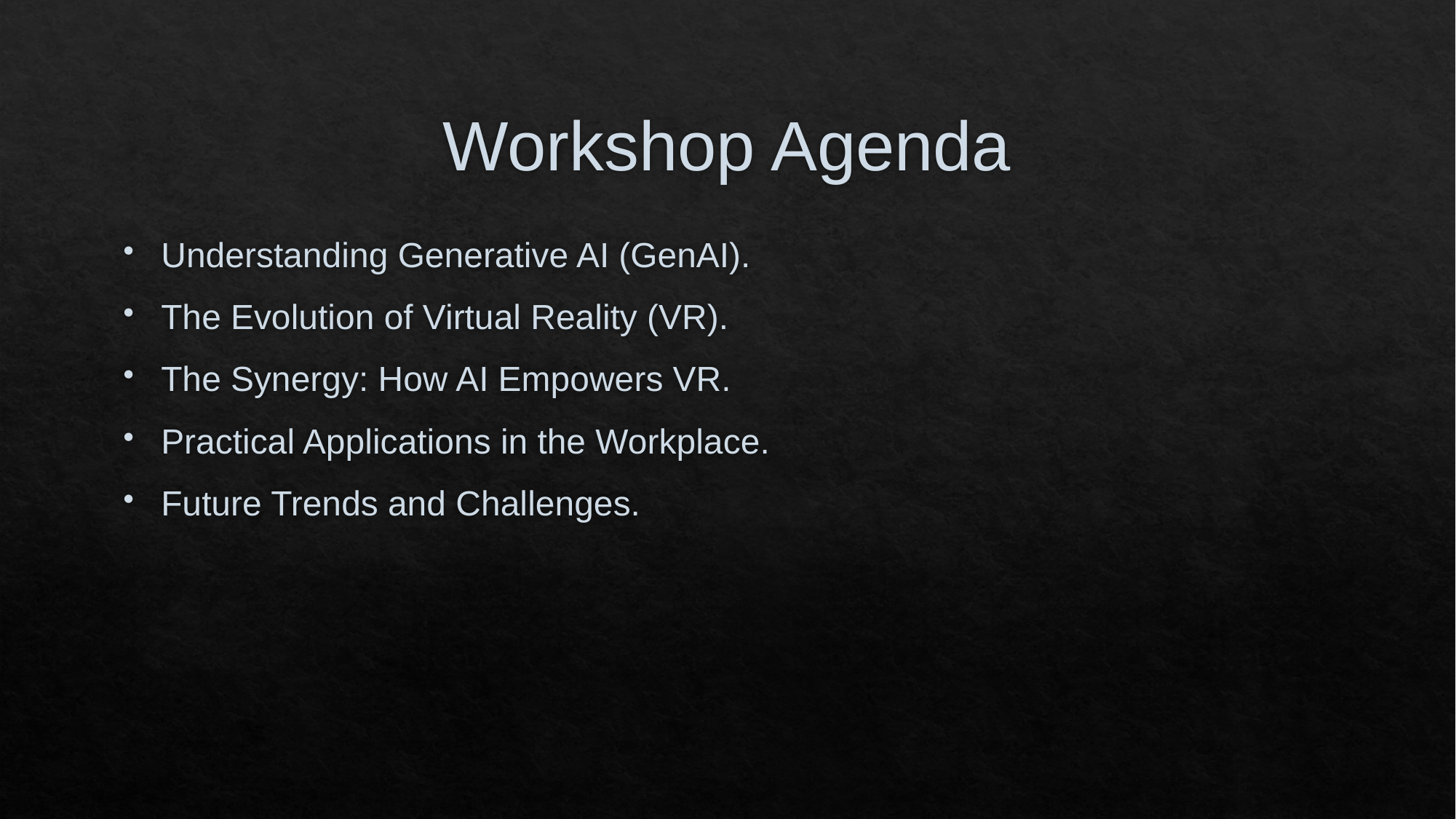

# Workshop Agenda
Understanding Generative AI (GenAI).​
The Evolution of Virtual Reality (VR).​
The Synergy: How AI Empowers VR.
​Practical Applications in the Workplace.​
Future Trends and Challenges.